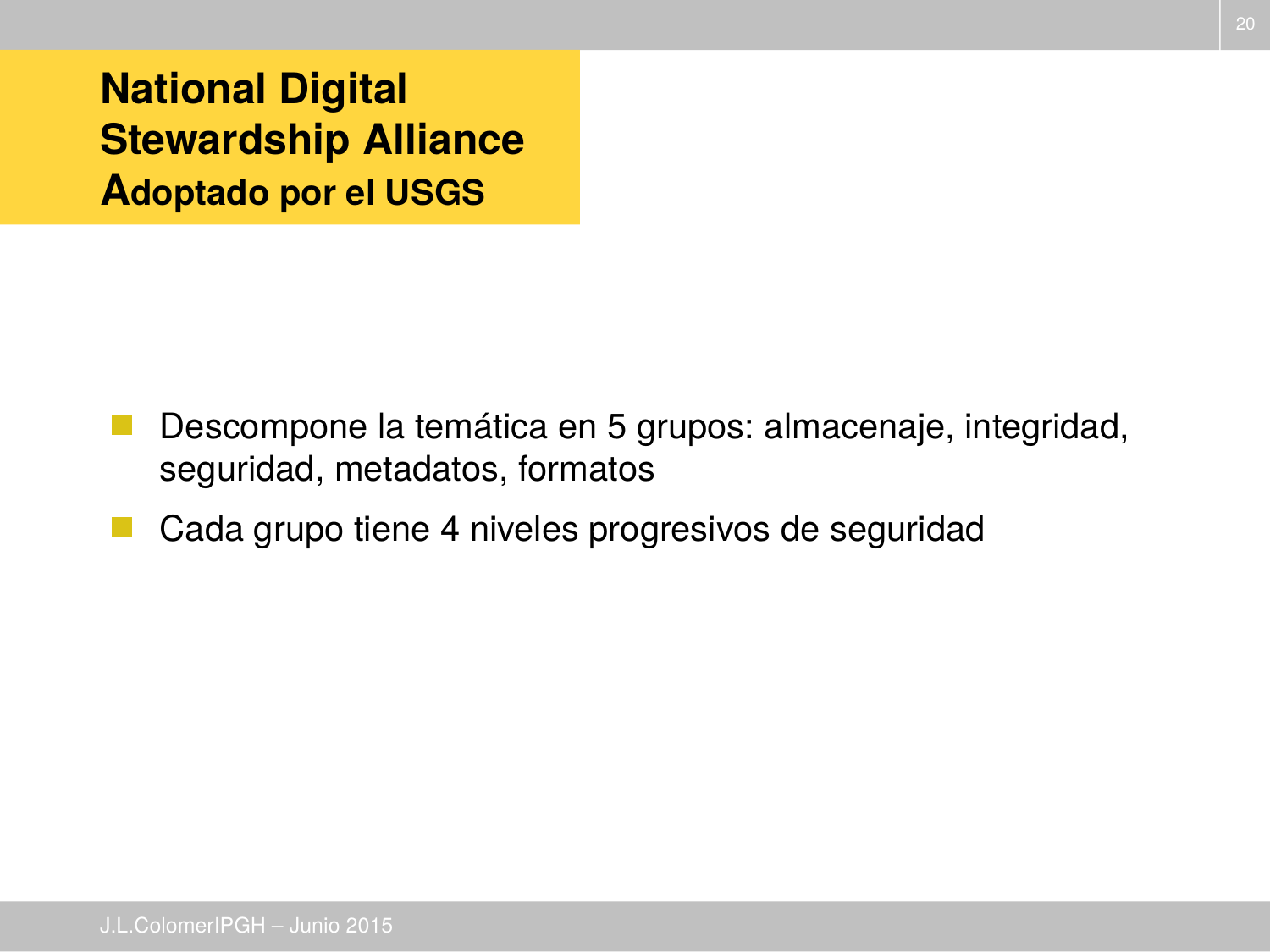

20
# National Digital Stewardship Alliance Adoptado por el USGS

Descompone la temática en 5 grupos: almacenaje, integridad, seguridad, metadatos, formatos
Cada grupo tiene 4 niveles progresivos de seguridad

J.L.Colomer		IPGH – Junio 2015